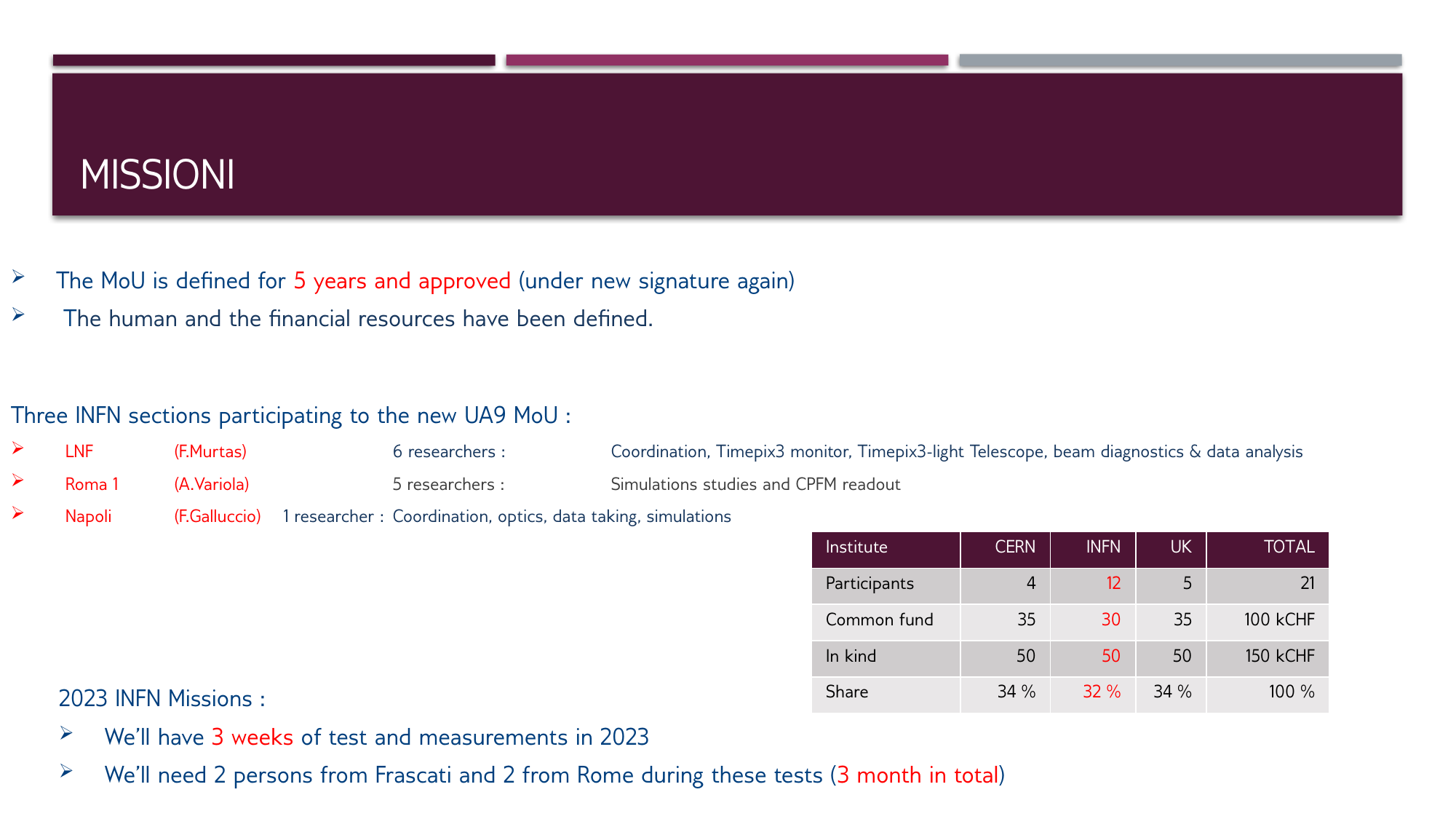

# MIssioni
The MoU is defined for 5 years and approved (under new signature again)
 The human and the financial resources have been defined.
Three INFN sections participating to the new UA9 MoU :
LNF 	(F.Murtas) 		6 researchers :	Coordination, Timepix3 monitor, Timepix3-light Telescope, beam diagnostics & data analysis
Roma 1	(A.Variola)  		5 researchers :	Simulations studies and CPFM readout
Napoli  	(F.Galluccio) 	1 researcher : 	Coordination, optics, data taking, simulations
| Institute | CERN | INFN | UK | TOTAL |
| --- | --- | --- | --- | --- |
| Participants | 4 | 12 | 5 | 21 |
| Common fund | 35 | 30 | 35 | 100 kCHF |
| In kind | 50 | 50 | 50 | 150 kCHF |
| Share | 34 % | 32 % | 34 % | 100 % |
2023 INFN Missions :
We’ll have 3 weeks of test and measurements in 2023
We’ll need 2 persons from Frascati and 2 from Rome during these tests (3 month in total)